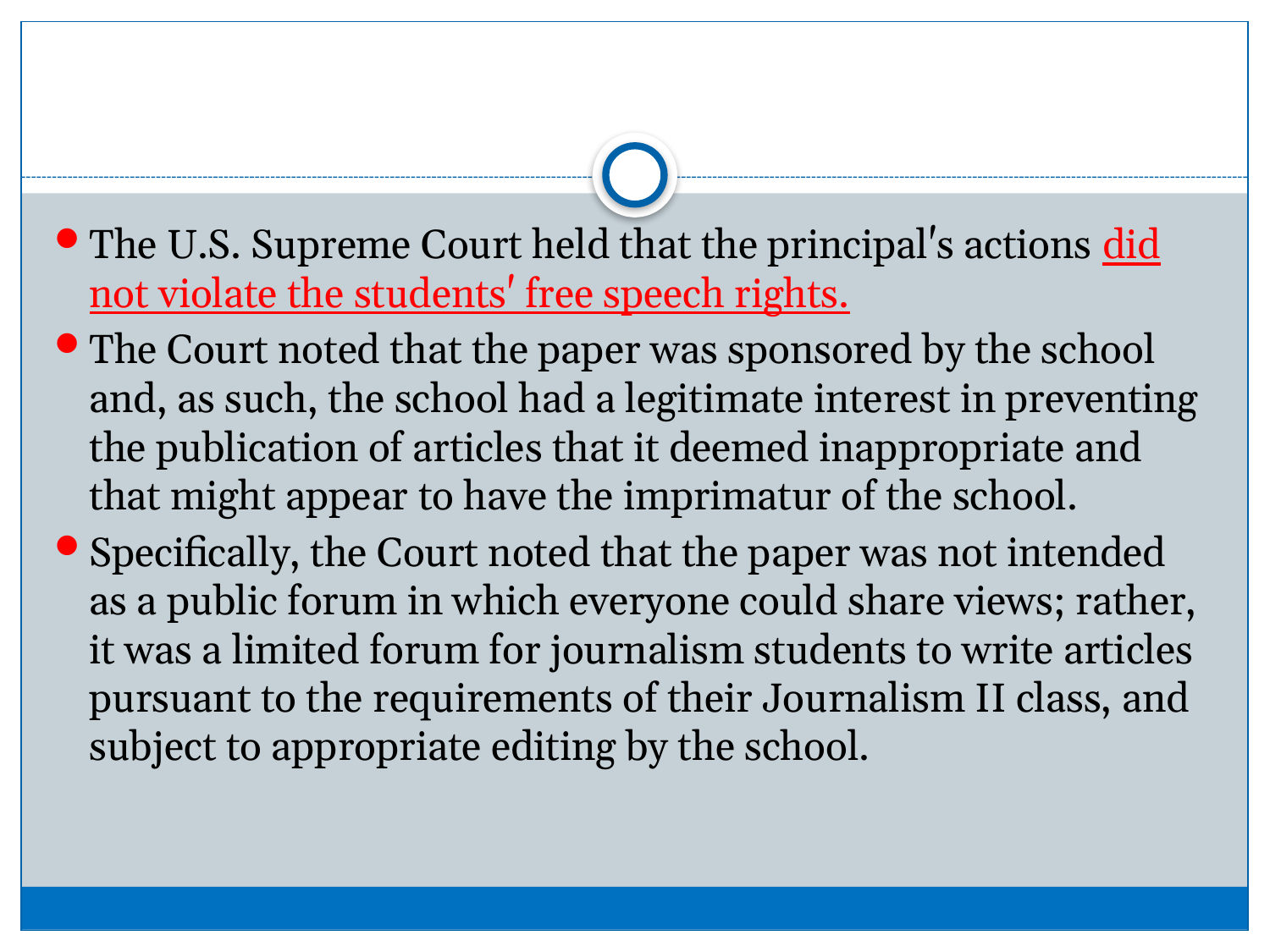

#
The U.S. Supreme Court held that the principal's actions did not violate the students' free speech rights.
The Court noted that the paper was sponsored by the school and, as such, the school had a legitimate interest in preventing the publication of articles that it deemed inappropriate and that might appear to have the imprimatur of the school.
Specifically, the Court noted that the paper was not intended as a public forum in which everyone could share views; rather, it was a limited forum for journalism students to write articles pursuant to the requirements of their Journalism II class, and subject to appropriate editing by the school.